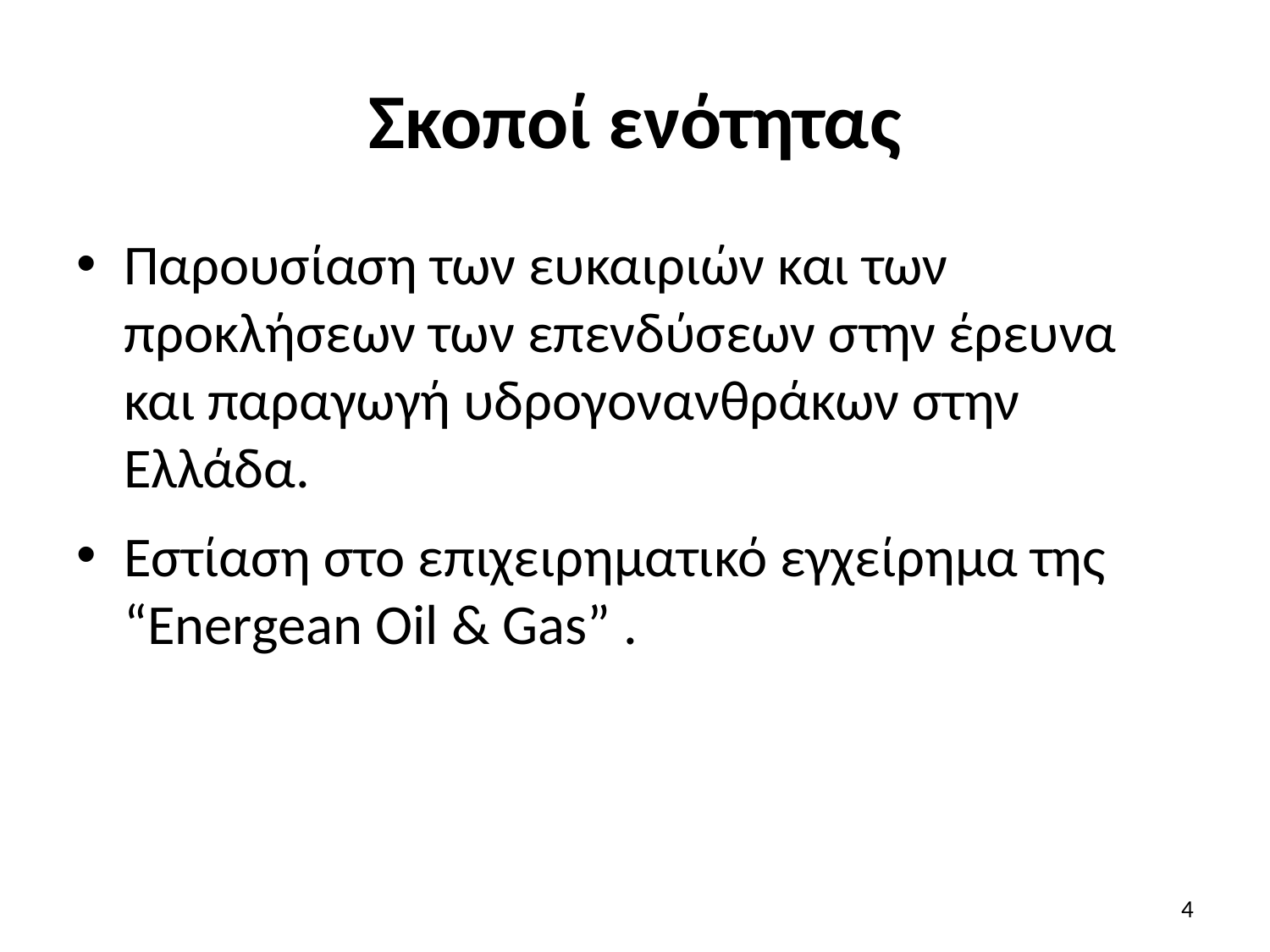

# Σκοποί ενότητας
Παρουσίαση των ευκαιριών και των προκλήσεων των επενδύσεων στην έρευνα και παραγωγή υδρογονανθράκων στην Ελλάδα.
Εστίαση στο επιχειρηματικό εγχείρημα της “Energean Oil & Gas” .
4